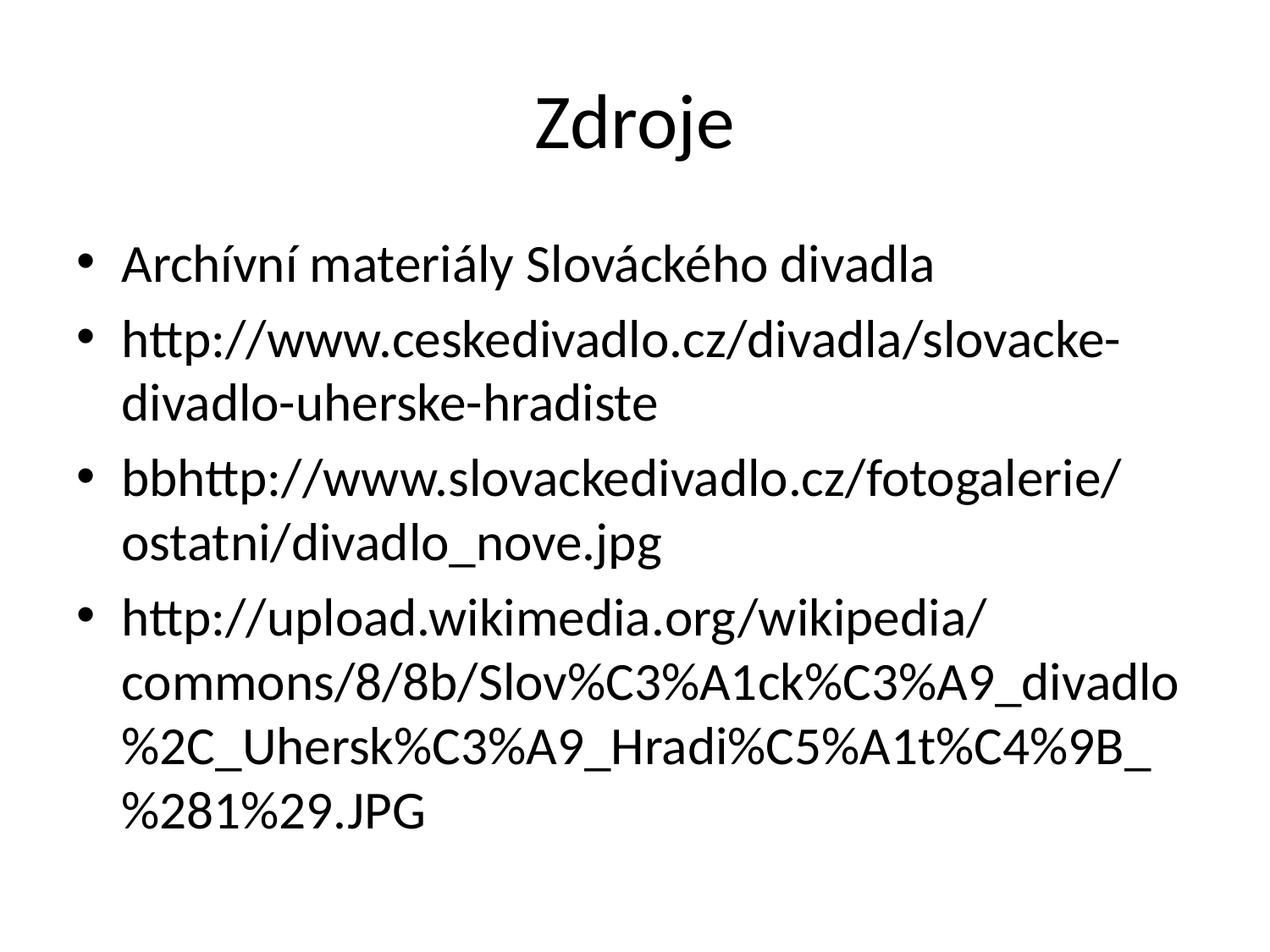

# Zdroje
Archívní materiály Slováckého divadla
http://www.ceskedivadlo.cz/divadla/slovacke-divadlo-uherske-hradiste
bbhttp://www.slovackedivadlo.cz/fotogalerie/ostatni/divadlo_nove.jpg
http://upload.wikimedia.org/wikipedia/commons/8/8b/Slov%C3%A1ck%C3%A9_divadlo%2C_Uhersk%C3%A9_Hradi%C5%A1t%C4%9B_%281%29.JPG